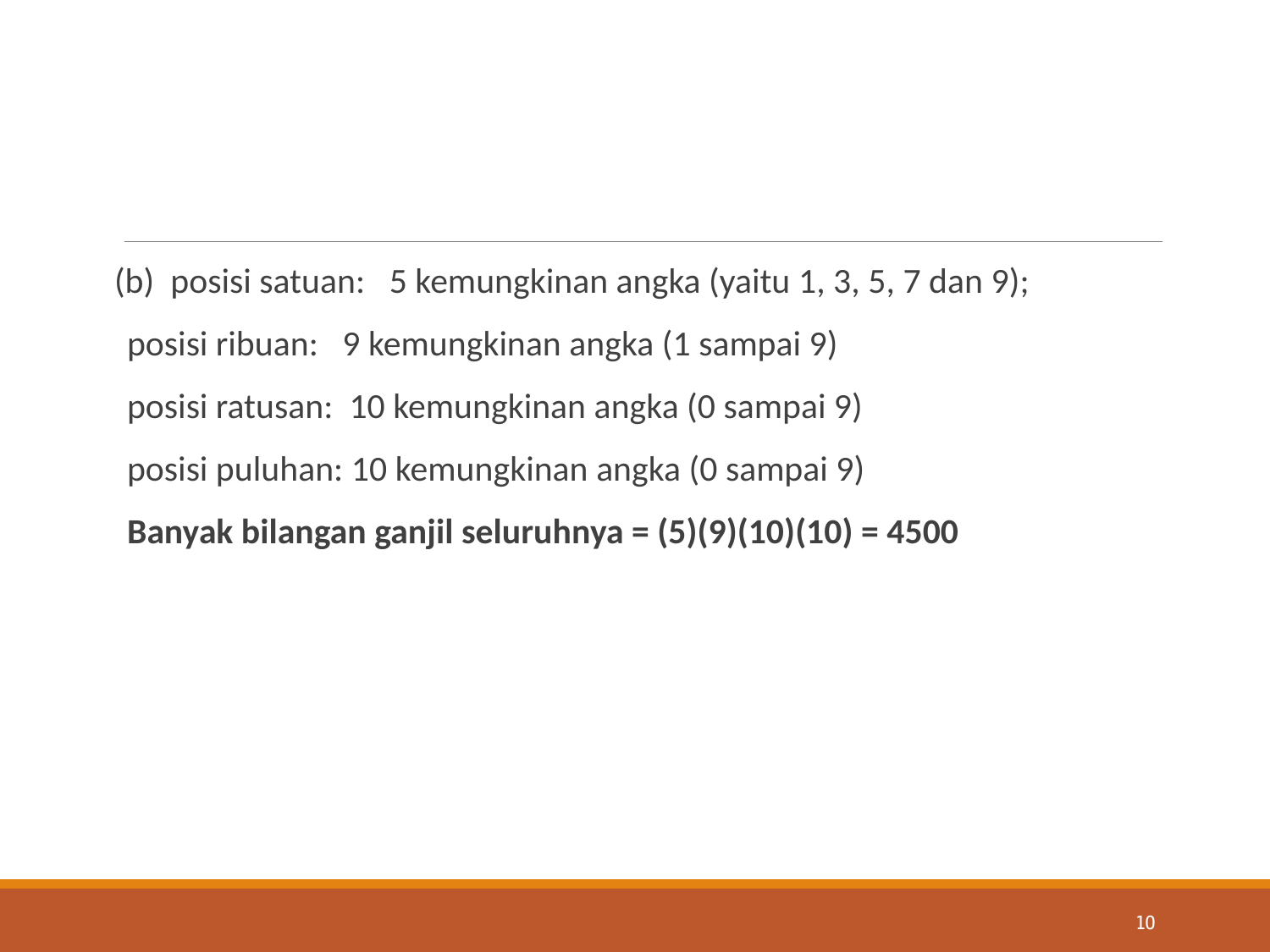

#
(b)  posisi satuan:   5 kemungkinan angka (yaitu 1, 3, 5, 7 dan 9);
	posisi ribuan:   9 kemungkinan angka (1 sampai 9)
	posisi ratusan:  10 kemungkinan angka (0 sampai 9)
	posisi puluhan: 10 kemungkinan angka (0 sampai 9)
 	Banyak bilangan ganjil seluruhnya = (5)(9)(10)(10) = 4500
10